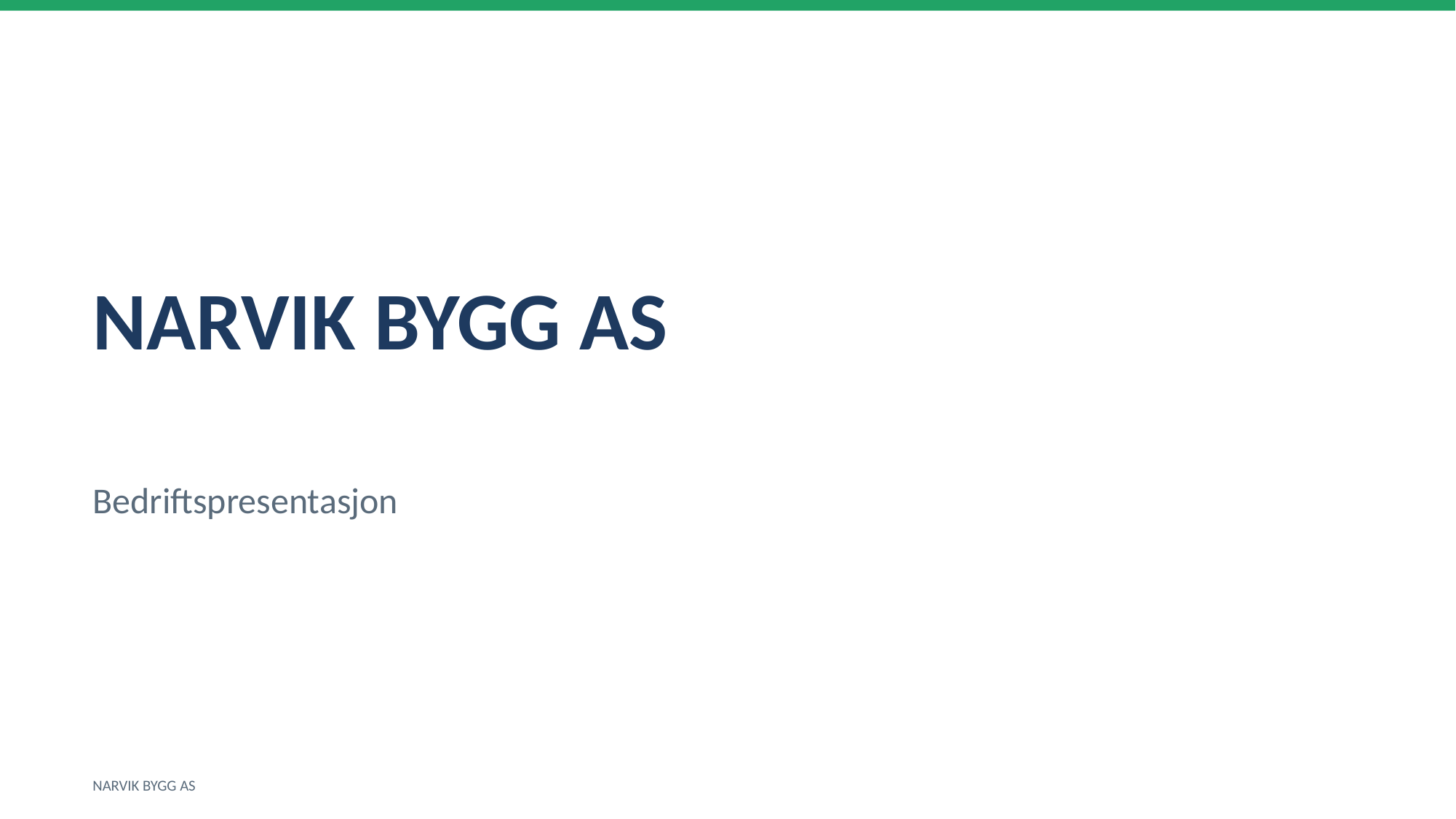

NARVIK BYGG AS
Bedriftspresentasjon
NARVIK BYGG AS